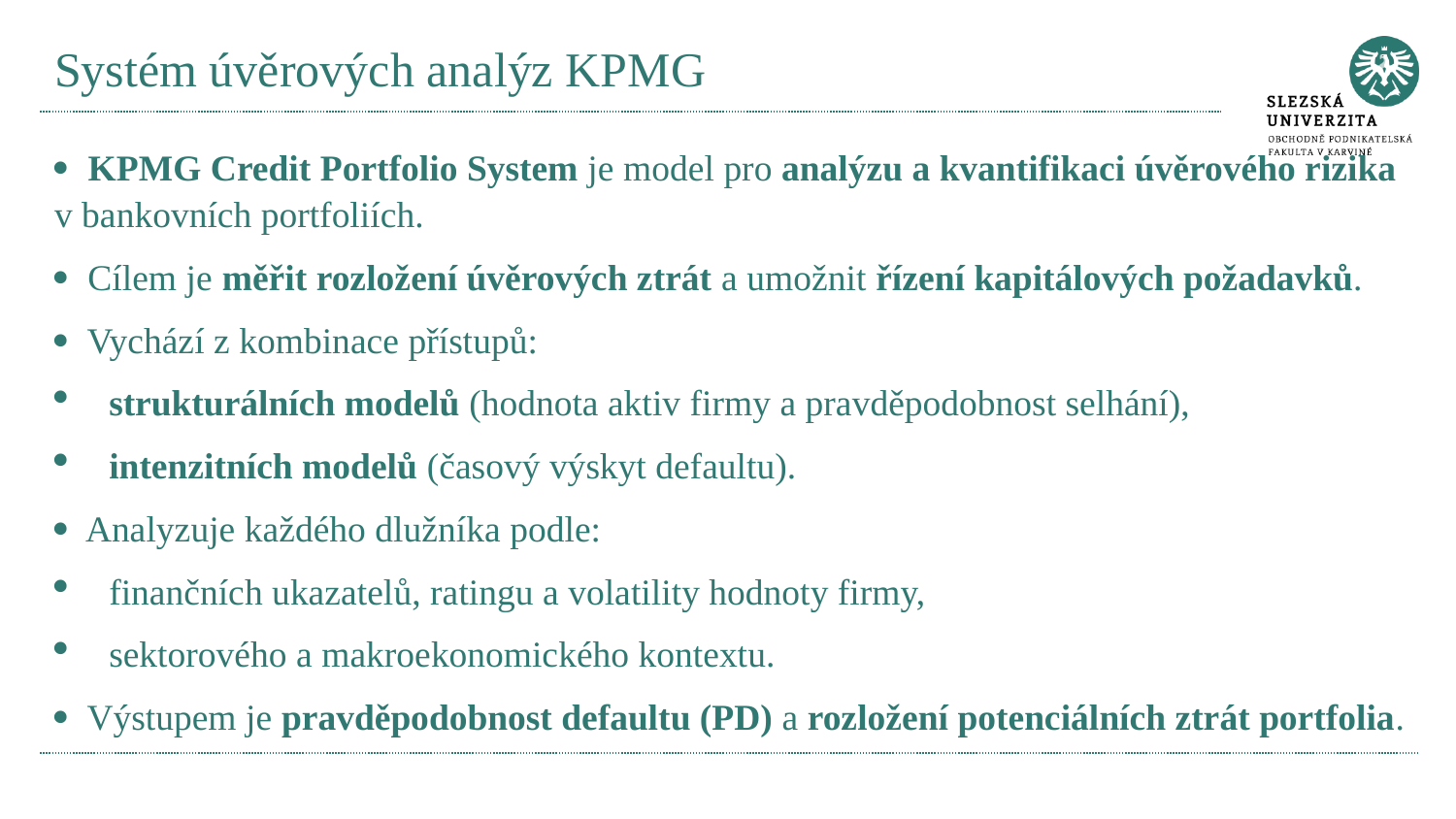

# Systém úvěrových analýz KPMG
•  KPMG Credit Portfolio System je model pro analýzu a kvantifikaci úvěrového rizika v bankovních portfoliích.
•  Cílem je měřit rozložení úvěrových ztrát a umožnit řízení kapitálových požadavků.
•  Vychází z kombinace přístupů:
strukturálních modelů (hodnota aktiv firmy a pravděpodobnost selhání),
intenzitních modelů (časový výskyt defaultu).
•  Analyzuje každého dlužníka podle:
finančních ukazatelů, ratingu a volatility hodnoty firmy,
sektorového a makroekonomického kontextu.
•  Výstupem je pravděpodobnost defaultu (PD) a rozložení potenciálních ztrát portfolia.